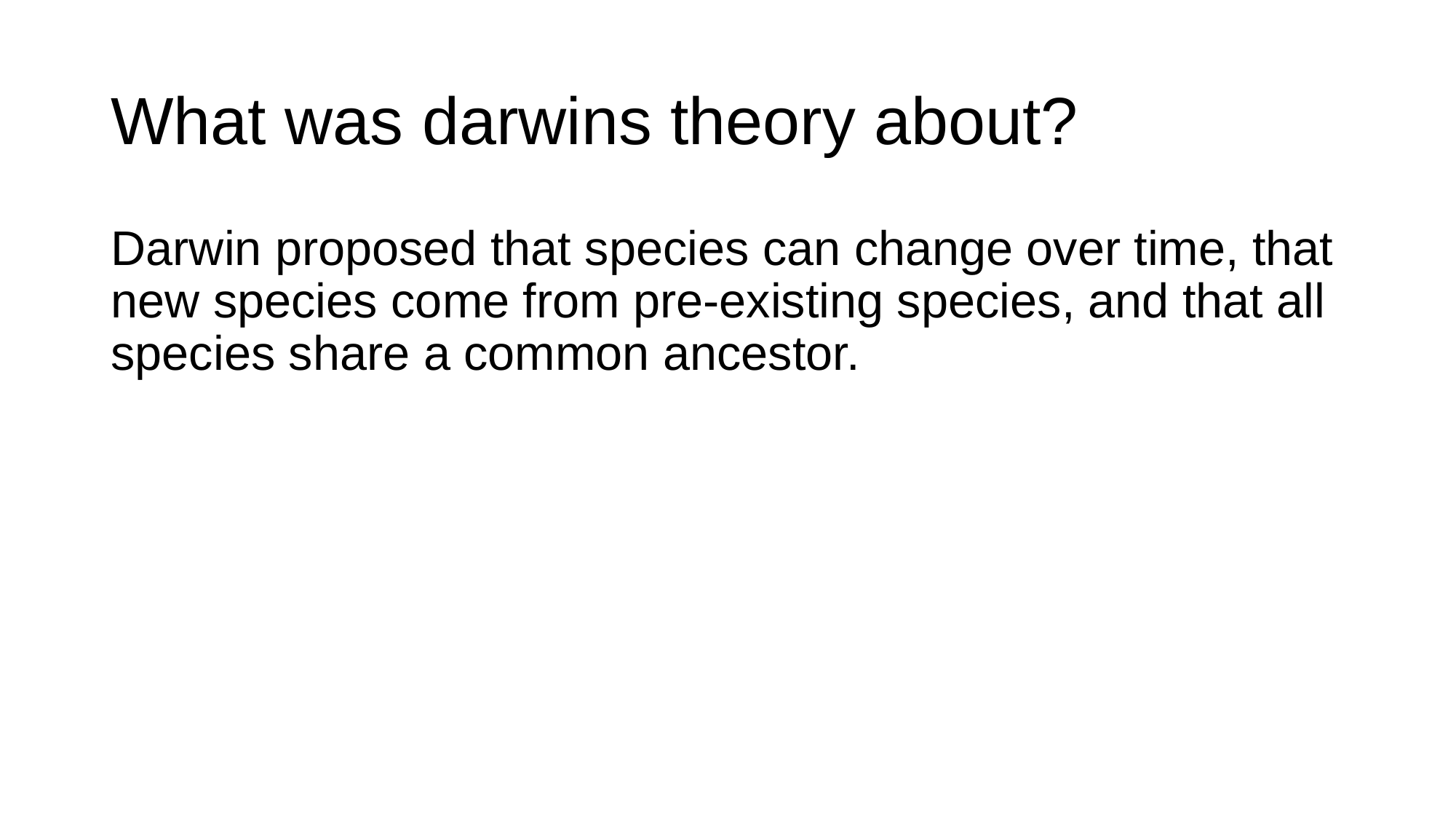

# What was darwins theory about?
Darwin proposed that species can change over time, that new species come from pre-existing species, and that all species share a common ancestor.